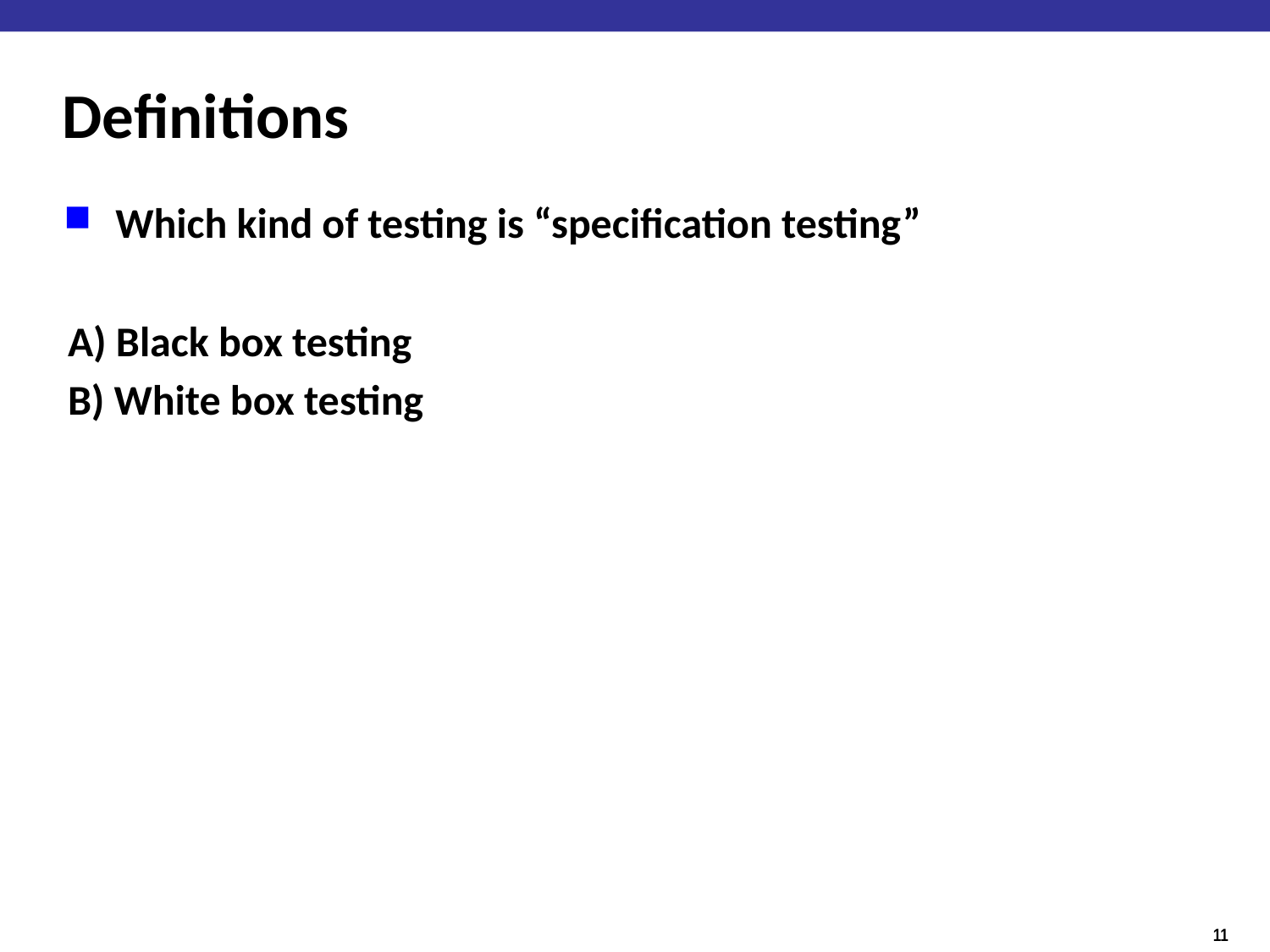

# Definitions
Which kind of testing is “specification testing”

A) Black box testing
B) White box testing